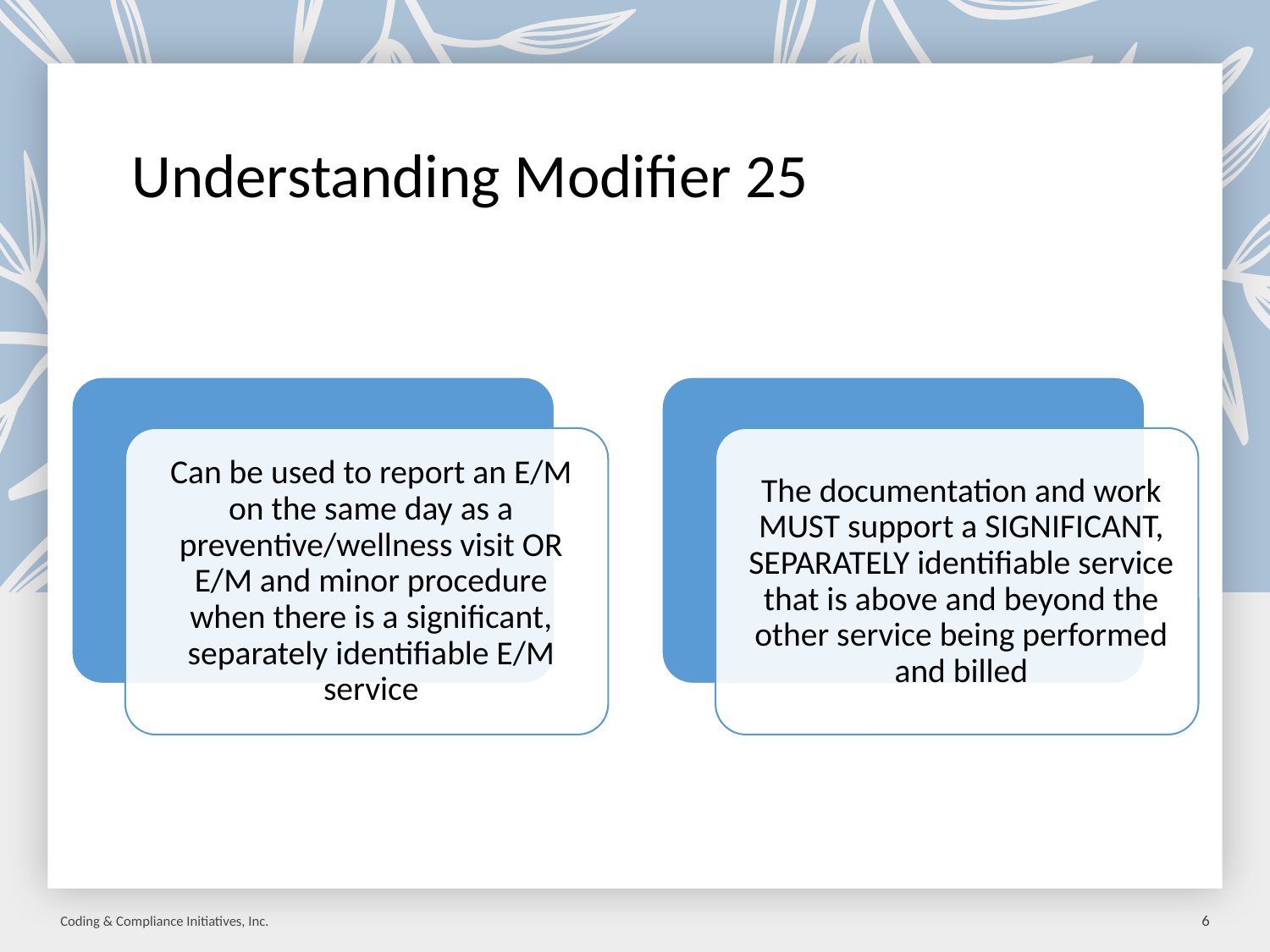

# Understanding Modifier 25
Can be used to report an E/M on the same day as a preventive/wellness visit OR E/M and minor procedure when there is a significant, separately identifiable E/M service
The documentation and work MUST support a SIGNIFICANT, SEPARATELY identifiable service that is above and beyond the other service being performed and billed
Coding & Compliance Initiatives, Inc.
6